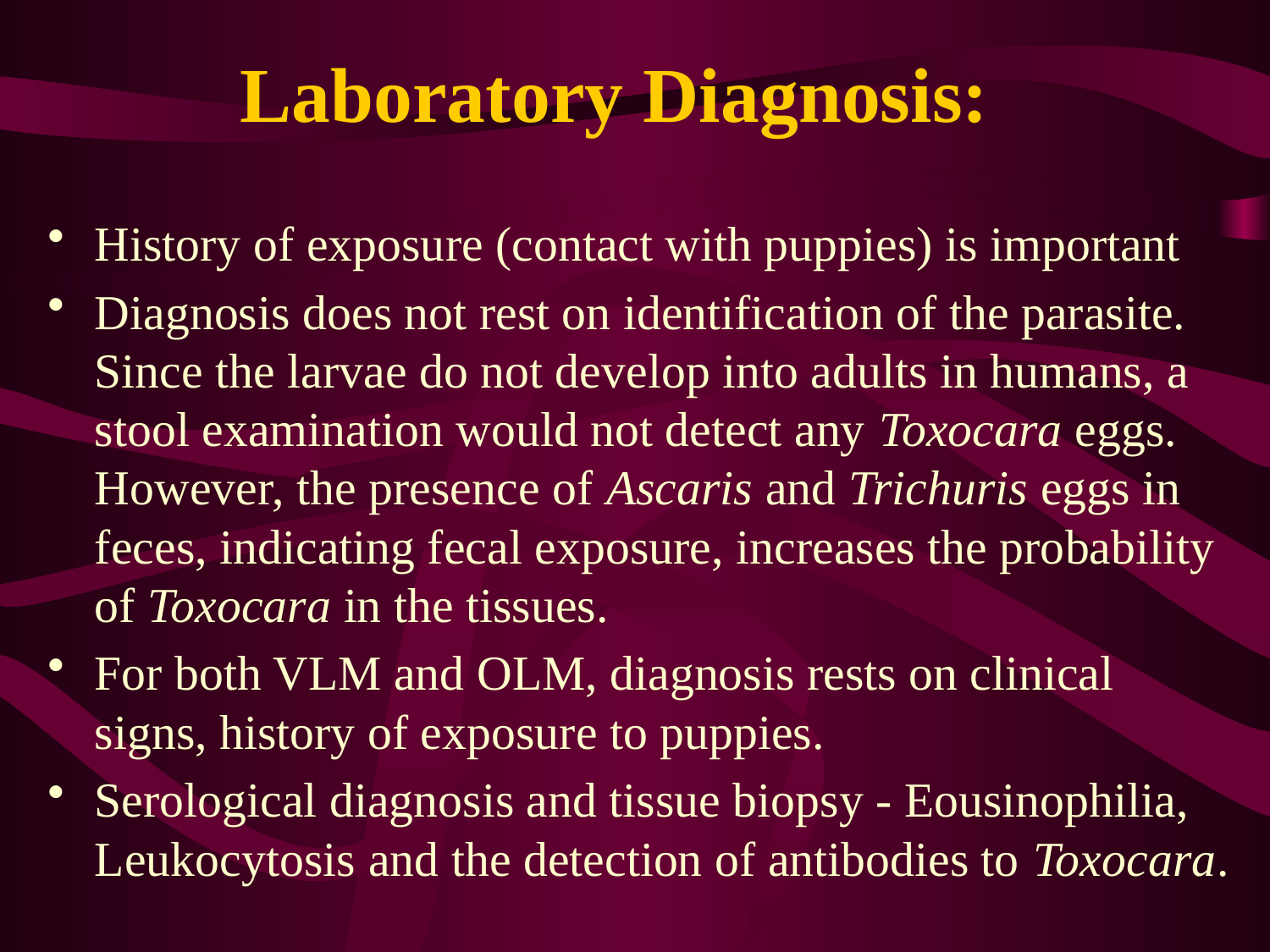

# Laboratory Diagnosis:
History of exposure (contact with puppies) is important
Diagnosis does not rest on identification of the parasite.  Since the larvae do not develop into adults in humans, a stool examination would not detect any Toxocara eggs.  However, the presence of Ascaris and Trichuris eggs in feces, indicating fecal exposure, increases the probability of Toxocara in the tissues.
For both VLM and OLM, diagnosis rests on clinical signs, history of exposure to puppies.
Serological diagnosis and tissue biopsy - Eousinophilia, Leukocytosis and the detection of antibodies to Toxocara.